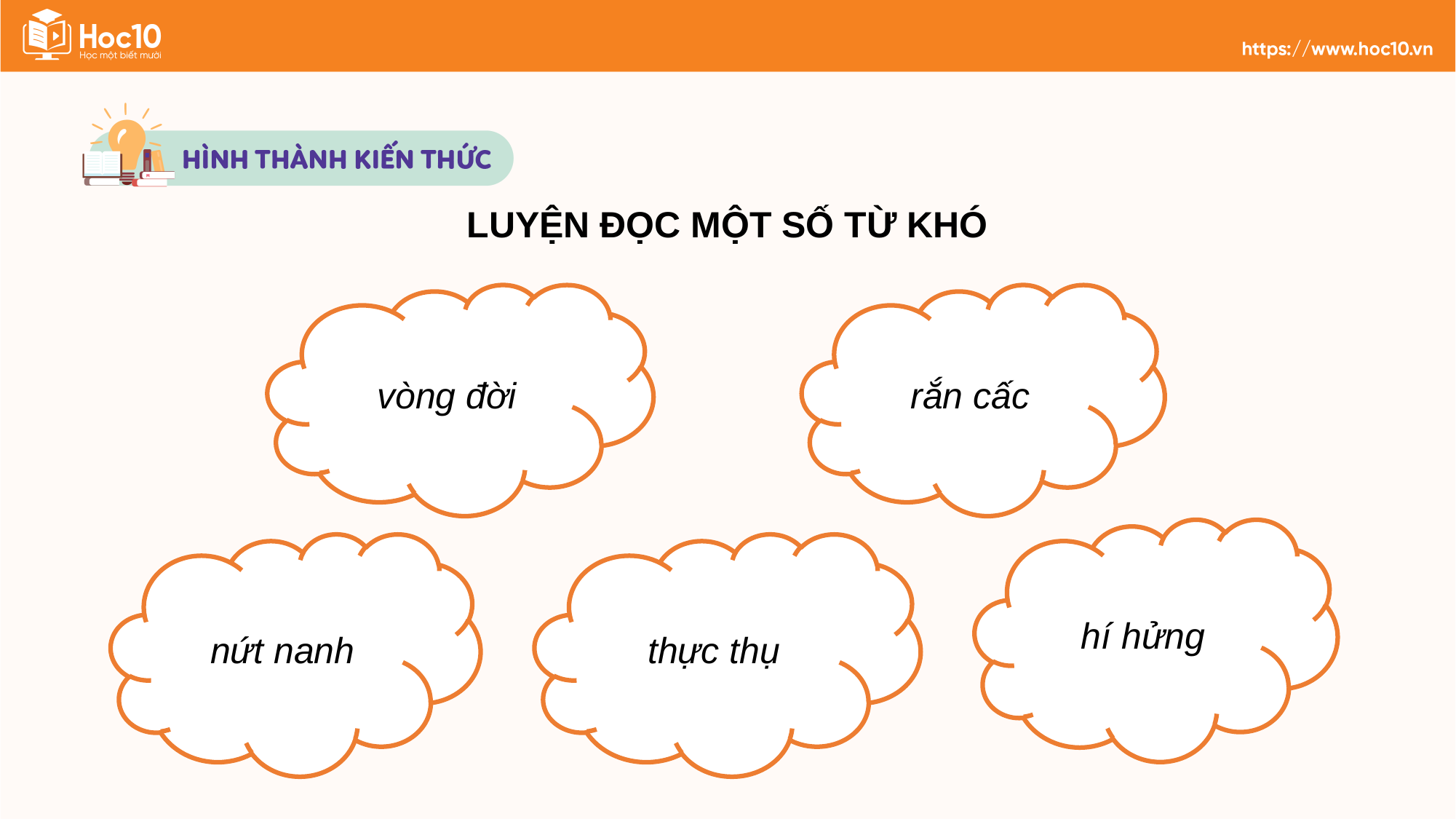

LUYỆN ĐỌC MỘT SỐ TỪ KHÓ
rắn cấc
vòng đời
hí hửng
nứt nanh
thực thụ